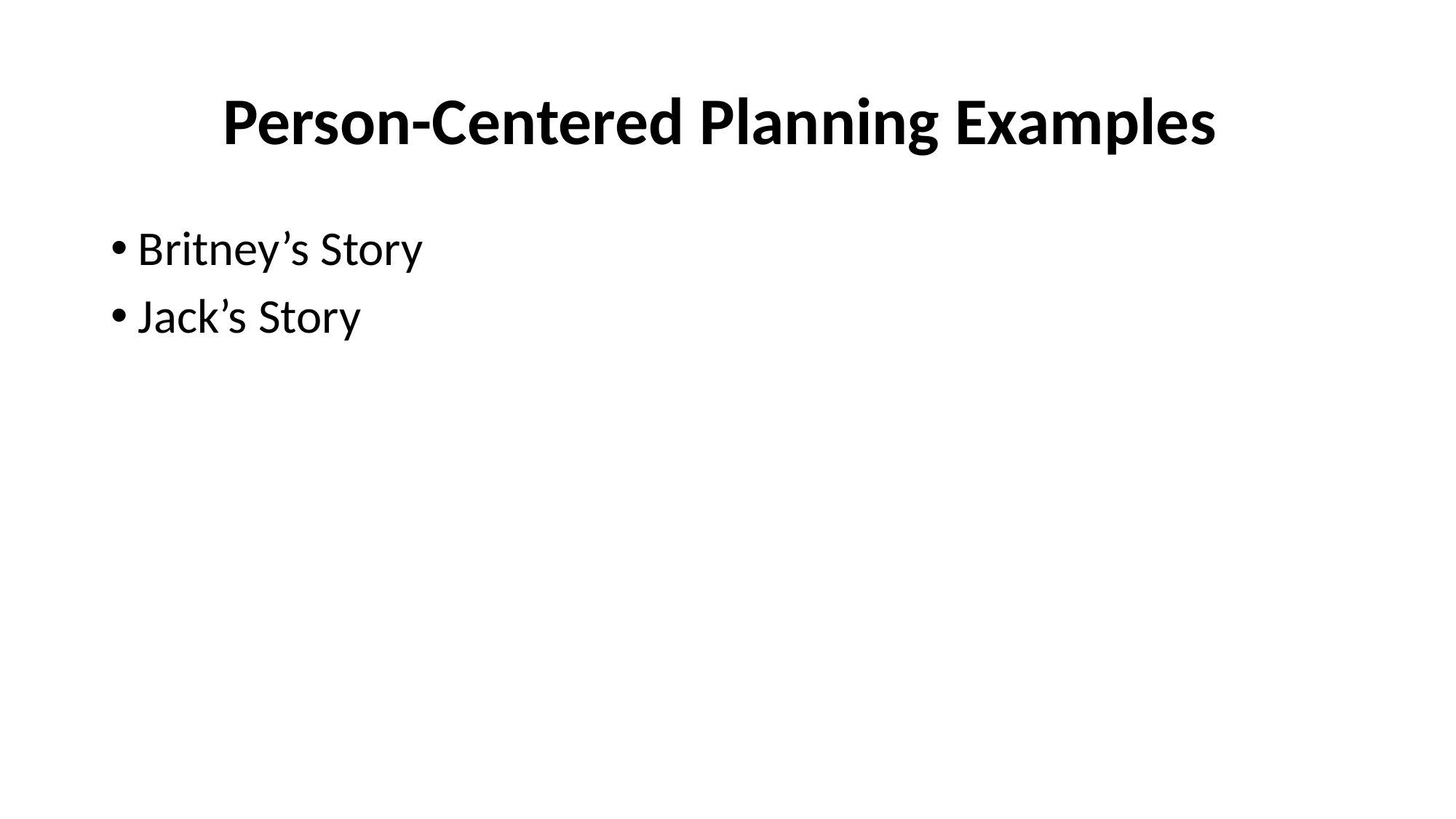

# Person-Centered Planning Examples
Britney’s Story
Jack’s Story